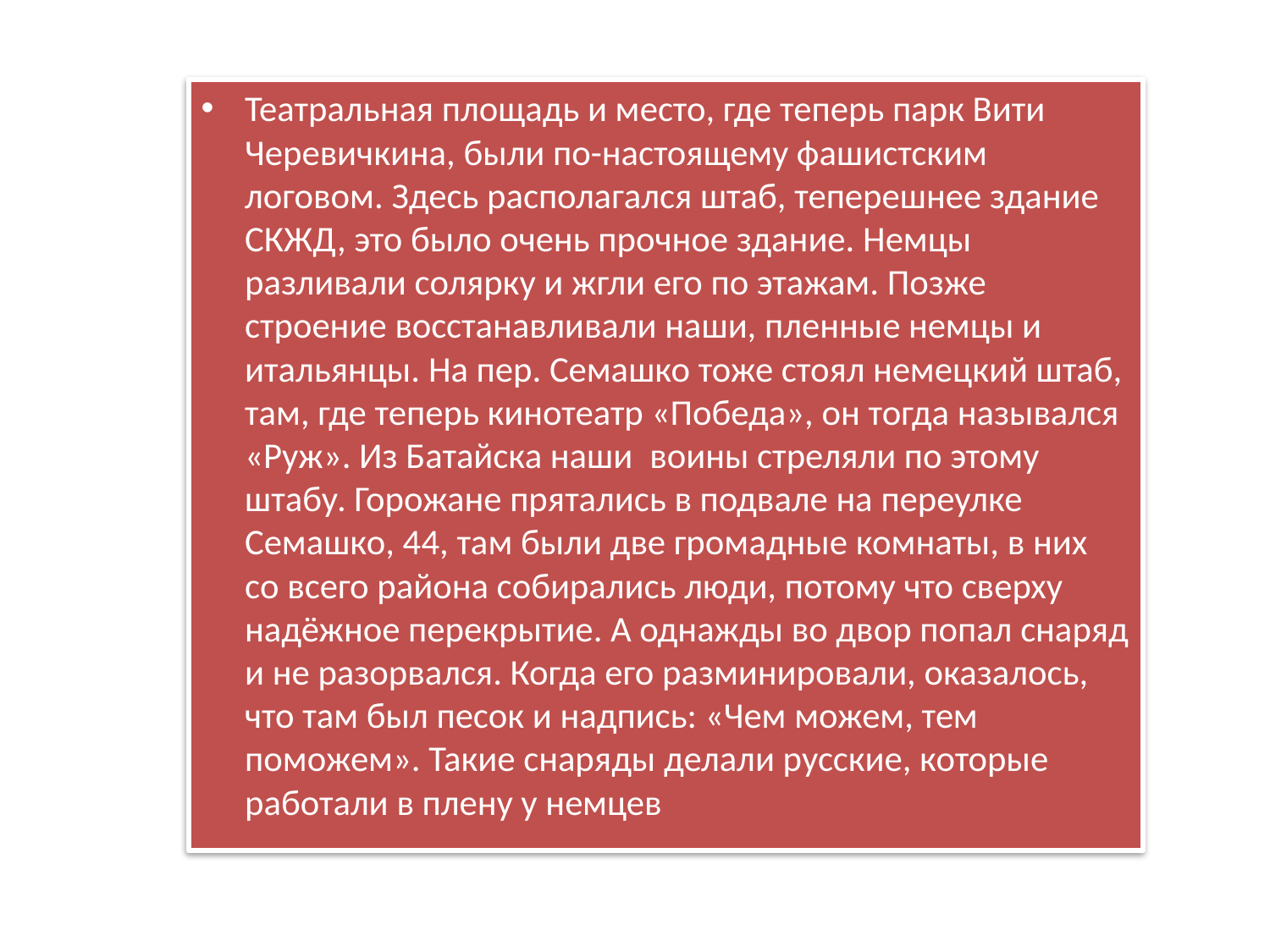

Театральная площадь и место, где теперь парк Вити Черевичкина, были по-настоящему фашистским логовом. Здесь располагался штаб, теперешнее здание СКЖД, это было очень прочное здание. Немцы разливали солярку и жгли его по этажам. Позже строение восстанавливали наши, пленные немцы и итальянцы. На пер. Семашко тоже стоял немецкий штаб, там, где теперь кинотеатр «Победа», он тогда назывался «Руж». Из Батайска наши  воины стреляли по этому штабу. Горожане прятались в подвале на переулке Семашко, 44, там были две громадные комнаты, в них со всего района собирались люди, потому что сверху надёжное перекрытие. А однажды во двор попал снаряд и не разорвался. Когда его разминировали, оказалось, что там был песок и надпись: «Чем можем, тем поможем». Такие снаряды делали русские, которые работали в плену у немцев